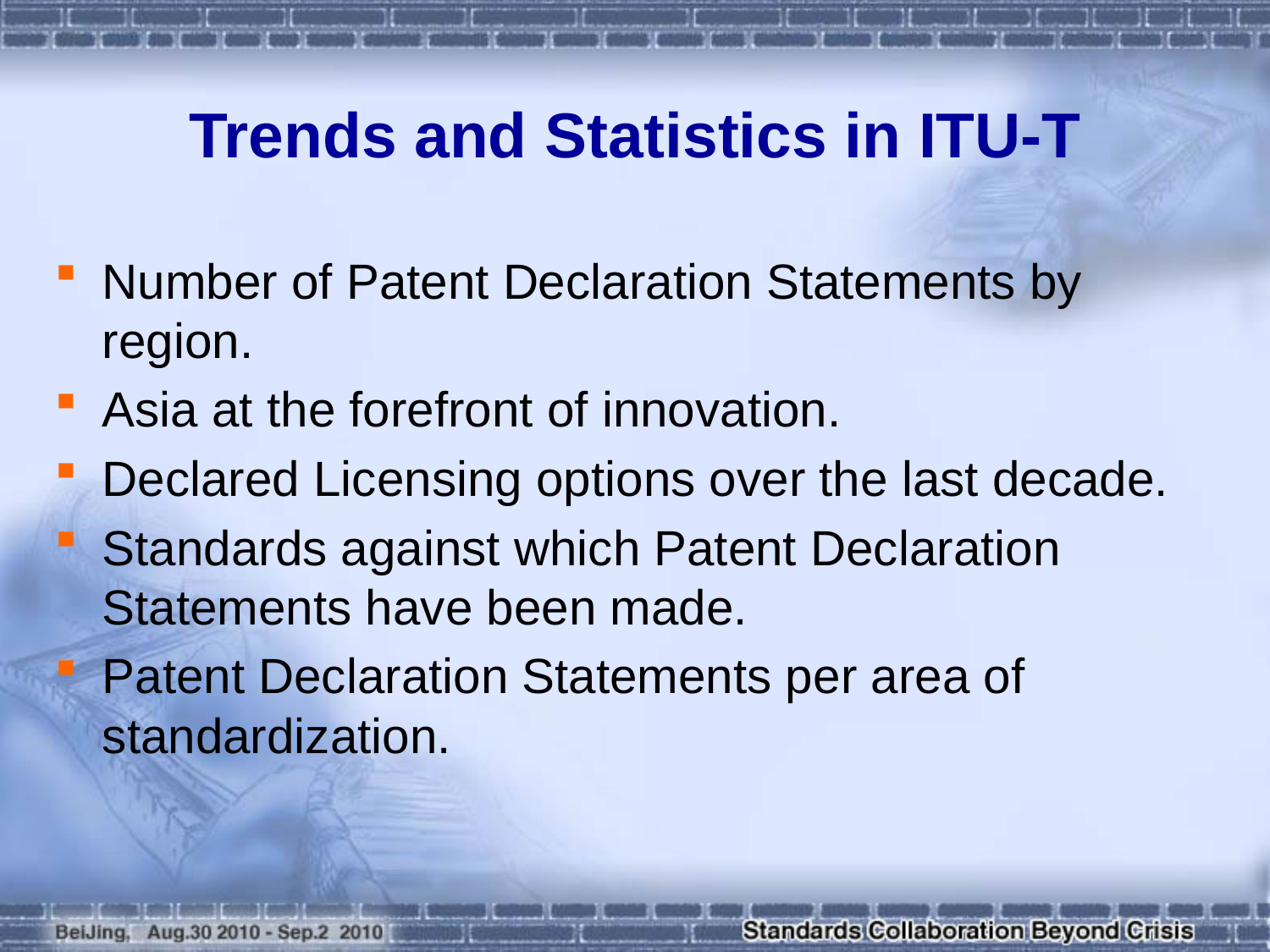

# Trends and Statistics in ITU-T
Number of Patent Declaration Statements by region.
Asia at the forefront of innovation.
Declared Licensing options over the last decade.
Standards against which Patent Declaration Statements have been made.
Patent Declaration Statements per area of standardization.